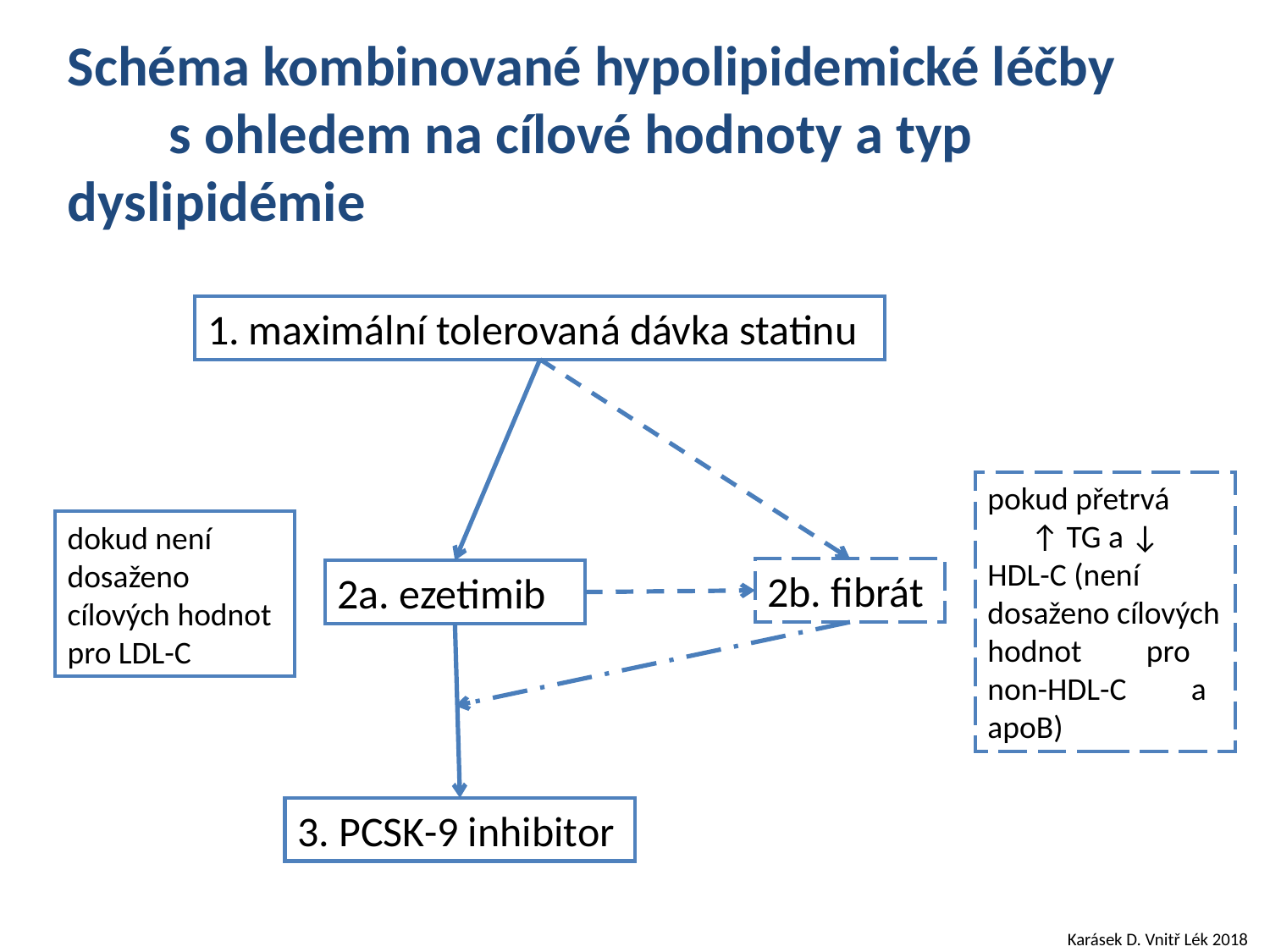

# Schéma kombinované hypolipidemické léčby                 s ohledem na cílové hodnoty a typ dyslipidémie
1. maximální tolerovaná dávka statinu
pokud přetrvá              ↑ TG a ↓ HDL-C (není dosaženo cílových hodnot         pro non-HDL-C         a apoB)
dokud není dosaženo cílových hodnot pro LDL-C
2b. fibrát
2a. ezetimib
3. PCSK-9 inhibitor
Karásek D. Vnitř Lék 2018